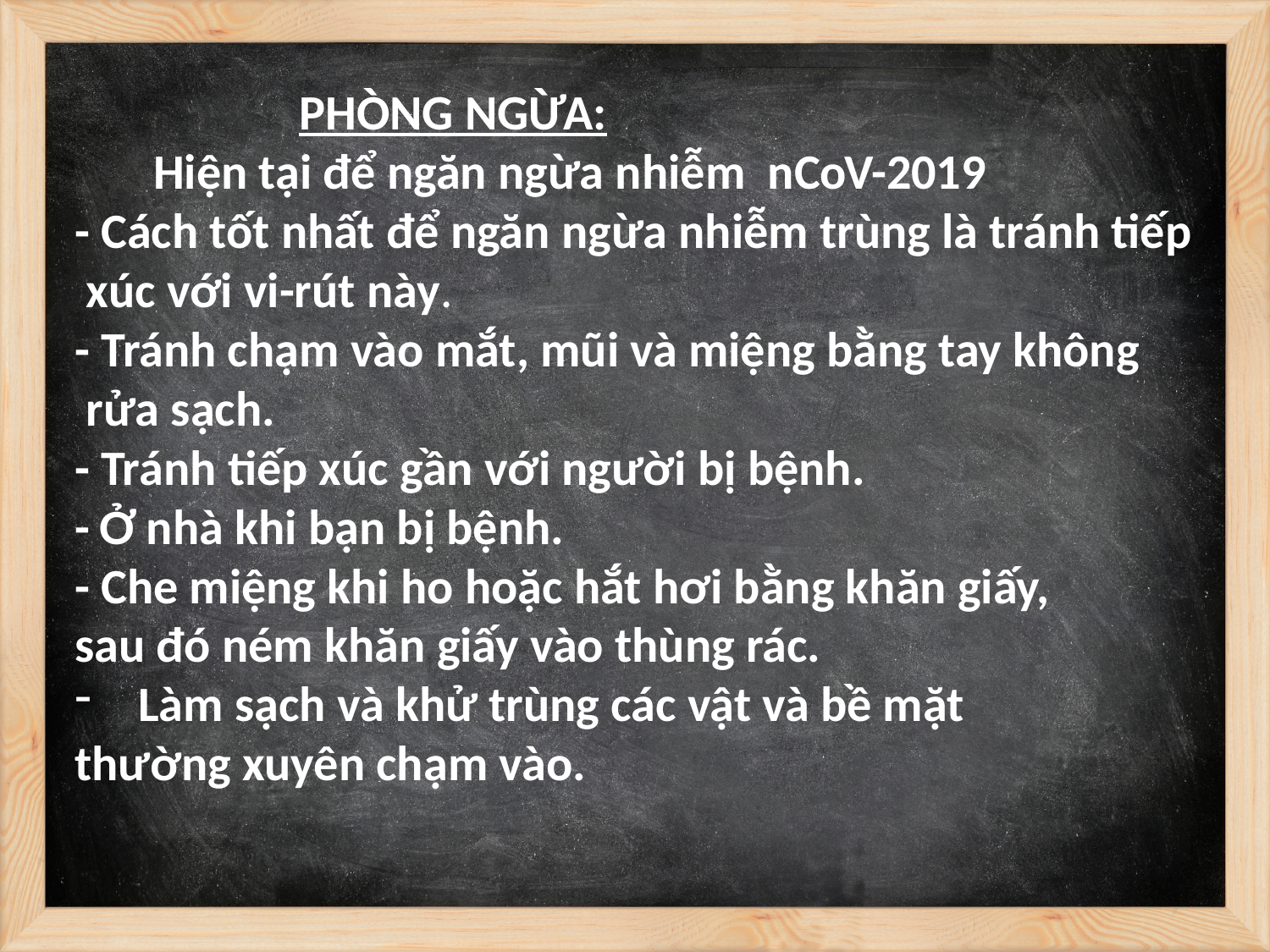

PHÒNG NGỪA:
       Hiện tại để ngăn ngừa nhiễm  nCoV-2019
- Cách tốt nhất để ngăn ngừa nhiễm trùng là tránh tiếp
 xúc với vi-rút này.
- Tránh chạm vào mắt, mũi và miệng bằng tay không
 rửa sạch.
- Tránh tiếp xúc gần với người bị bệnh.
- Ở nhà khi bạn bị bệnh.
- Che miệng khi ho hoặc hắt hơi bằng khăn giấy,
sau đó ném khăn giấy vào thùng rác.
Làm sạch và khử trùng các vật và bề mặt
thường xuyên chạm vào.